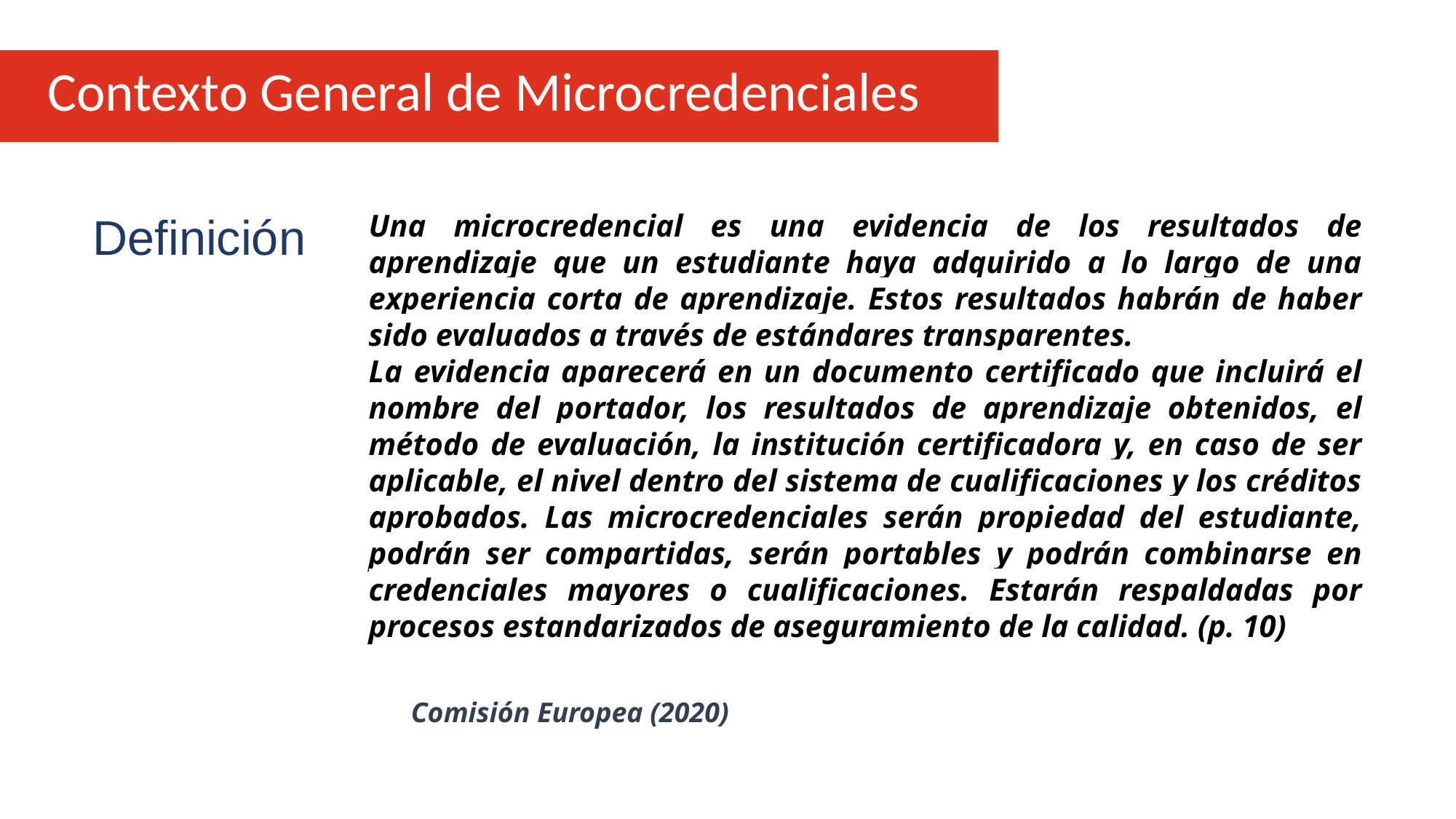

Contexto General de Microcredenciales

Definición
Una microcredencial es una evidencia de los resultados de aprendizaje que un estudiante haya adquirido a lo largo de una experiencia corta de aprendizaje. Estos resultados habrán de haber sido evaluados a través de estándares transparentes.
La evidencia aparecerá en un documento certificado que incluirá el nombre del portador, los resultados de aprendizaje obtenidos, el método de evaluación, la institución certificadora y, en caso de ser aplicable, el nivel dentro del sistema de cualificaciones y los créditos aprobados. Las microcredenciales serán propiedad del estudiante, podrán ser compartidas, serán portables y podrán combinarse en credenciales mayores o cualificaciones. Estarán respaldadas por procesos estandarizados de aseguramiento de la calidad. (p. 10)
Comisión Europea (2020)